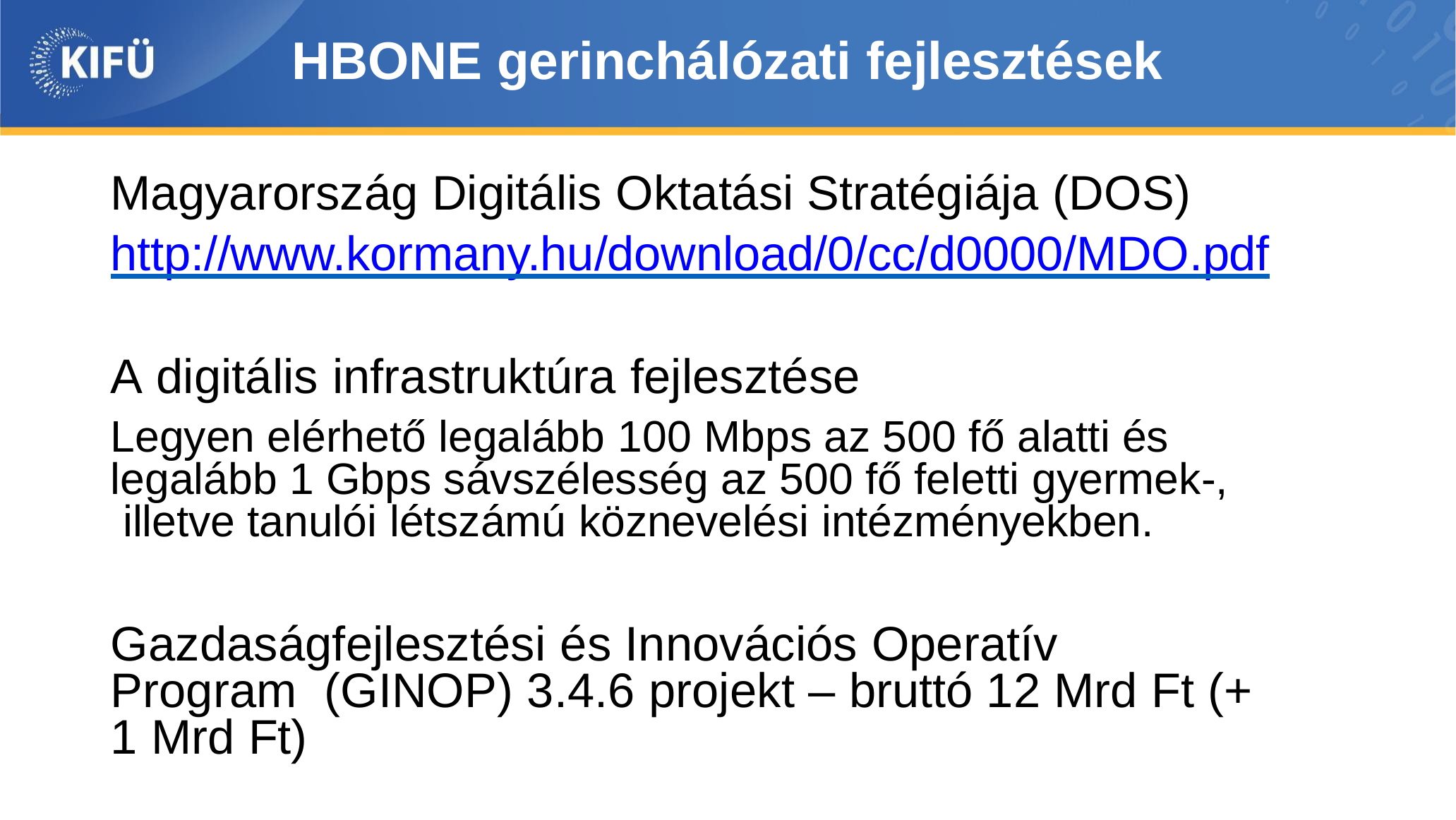

# HBONE gerinchálózati fejlesztések
Magyarország Digitális Oktatási Stratégiája (DOS)  http://www.kormany.hu/download/0/cc/d0000/MDO.pdf

A digitális infrastruktúra fejlesztése
Legyen elérhető legalább 100 Mbps az 500 fő alatti és  legalább 1 Gbps sávszélesség az 500 fő feletti gyermek-,  illetve tanulói létszámú köznevelési intézményekben.

Gazdaságfejlesztési és Innovációs Operatív Program  (GINOP) 3.4.6 projekt – bruttó 12 Mrd Ft (+ 1 Mrd Ft)